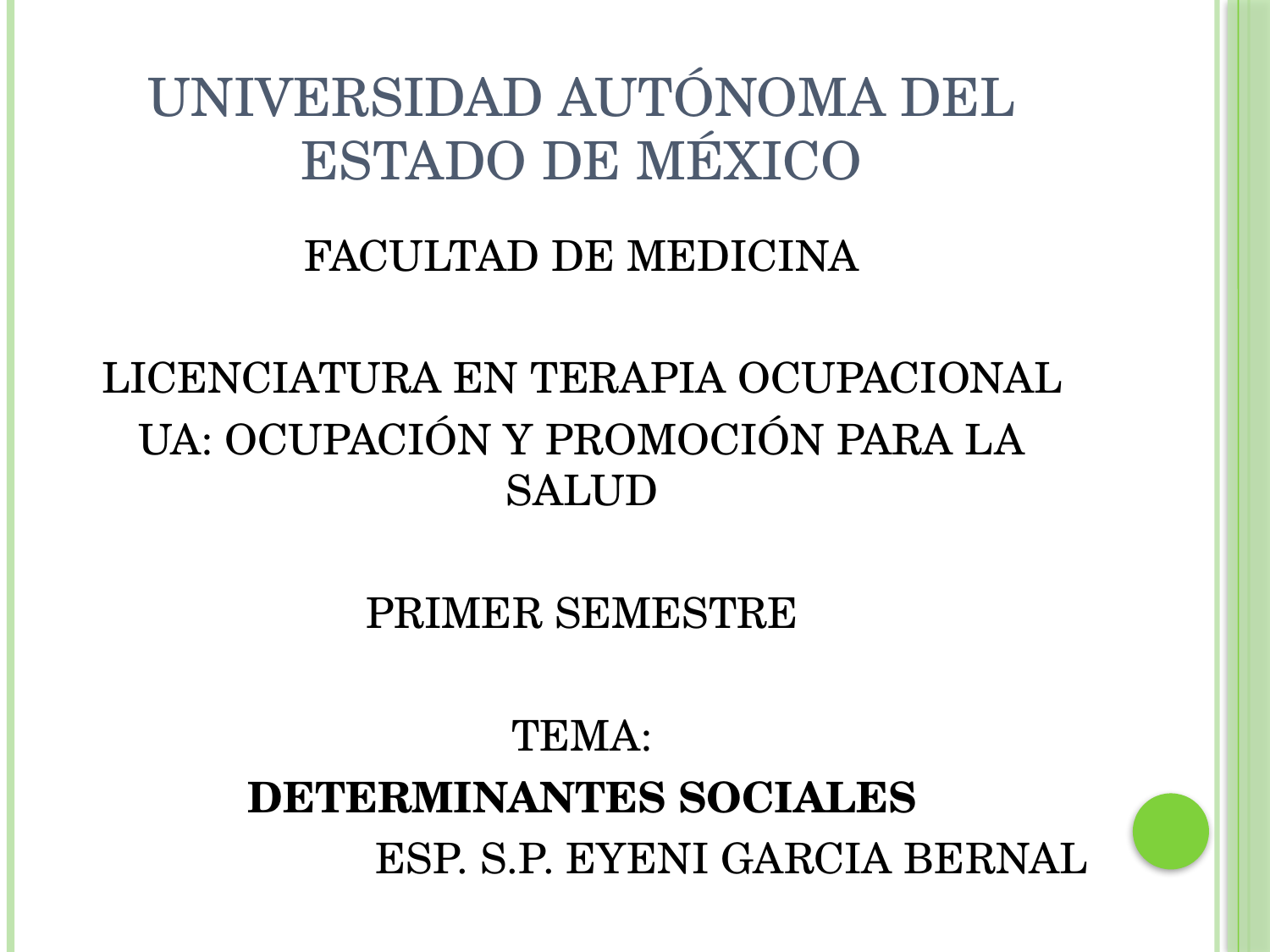

# UNIVERSIDAD AUTÓNOMA DEL ESTADO DE MÉXICO
FACULTAD DE MEDICINA

LICENCIATURA EN TERAPIA OCUPACIONAL
UA: OCUPACIÓN Y PROMOCIÓN PARA LA SALUD

PRIMER SEMESTRE

TEMA:
DETERMINANTES SOCIALES
ESP. S.P. EYENI GARCIA BERNAL